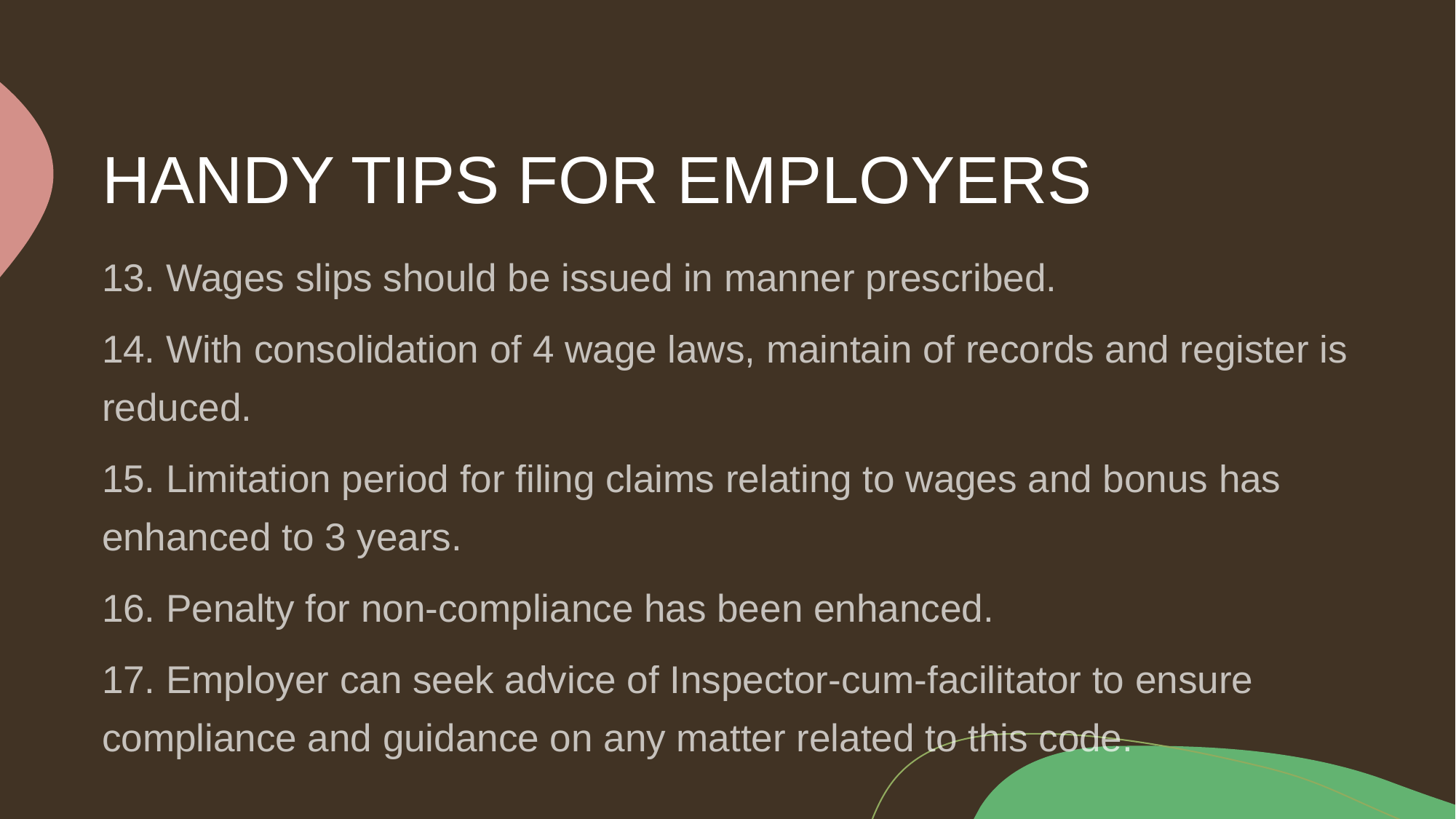

# HANDY TIPS FOR EMPLOYERS
13. Wages slips should be issued in manner prescribed.
14. With consolidation of 4 wage laws, maintain of records and register is reduced.
15. Limitation period for filing claims relating to wages and bonus has enhanced to 3 years.
16. Penalty for non-compliance has been enhanced.
17. Employer can seek advice of Inspector-cum-facilitator to ensure compliance and guidance on any matter related to this code.